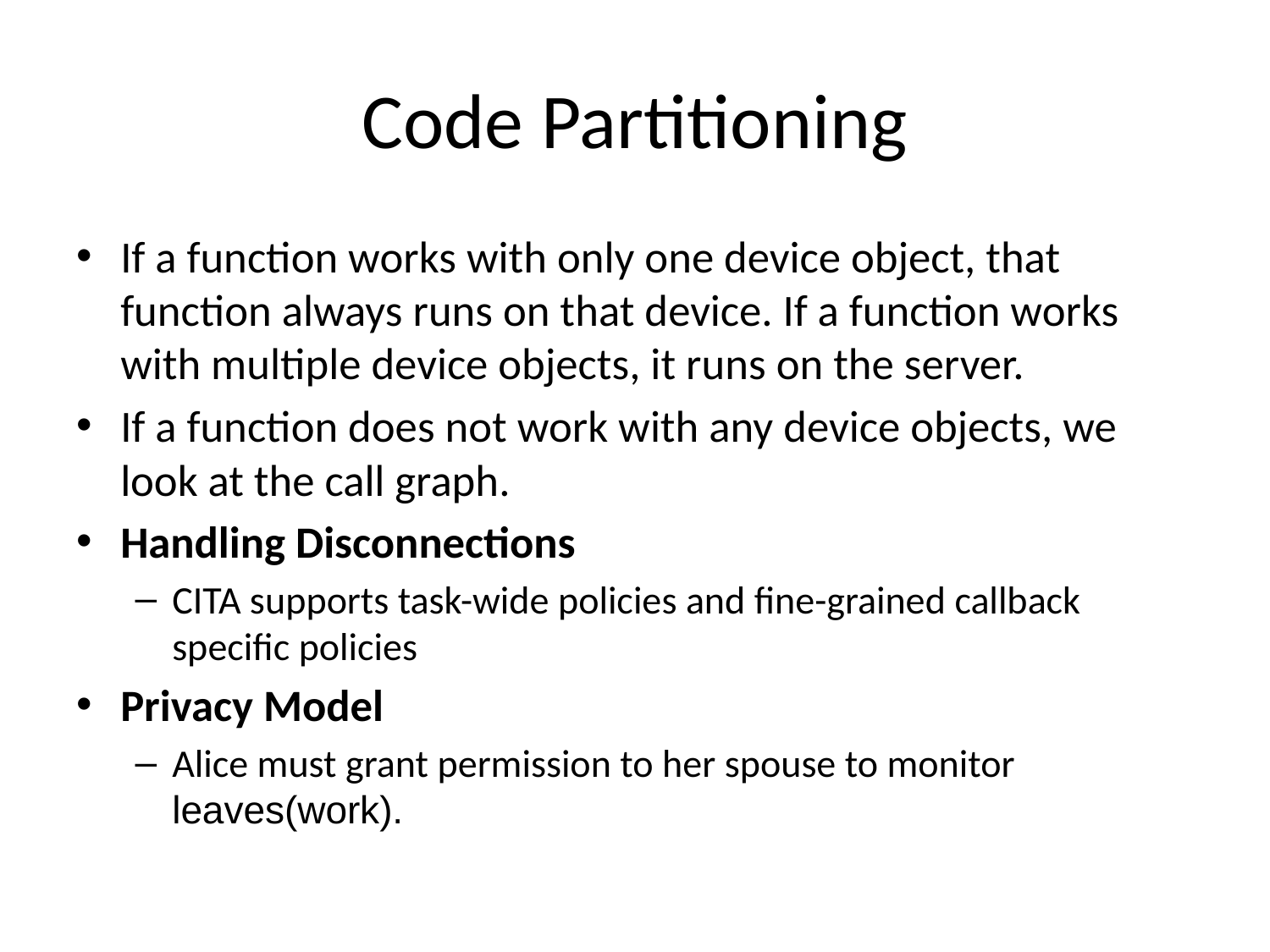

# Code Partitioning
If a function works with only one device object, that function always runs on that device. If a function works with multiple device objects, it runs on the server.
If a function does not work with any device objects, we look at the call graph.
Handling Disconnections
CITA supports task-wide policies and fine-grained callback specific policies
Privacy Model
Alice must grant permission to her spouse to monitor leaves(work).